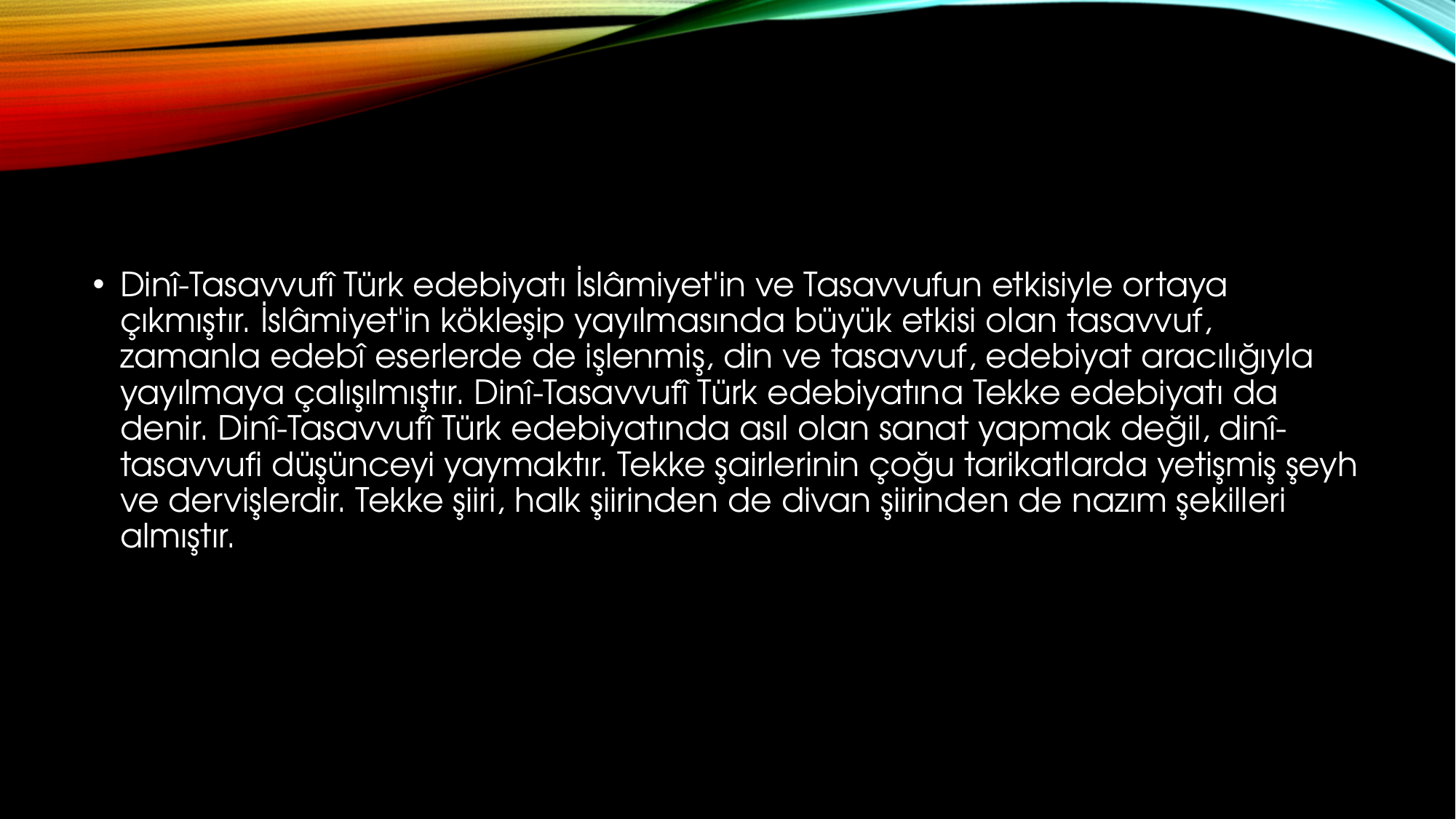

#
Dinî-Tasavvufî Türk edebiyatı İslâmiyet'in ve Tasavvufun etkisiyle ortaya çıkmıştır. İslâmiyet'in kökleşip yayılmasında büyük etkisi olan tasavvuf, zamanla edebî eserlerde de işlenmiş, din ve tasavvuf, edebiyat aracılığıyla yayılmaya çalışılmıştır. Dinî-Tasavvufî Türk edebiyatına Tekke edebiyatı da denir. Dinî-Tasavvufî Türk edebiyatında asıl olan sanat yapmak değil, dinî-tasavvufi düşünceyi yaymaktır. Tekke şairlerinin çoğu tarikatlarda yetişmiş şeyh ve dervişlerdir. Tekke şiiri, halk şiirinden de divan şiirinden de nazım şekilleri almıştır.